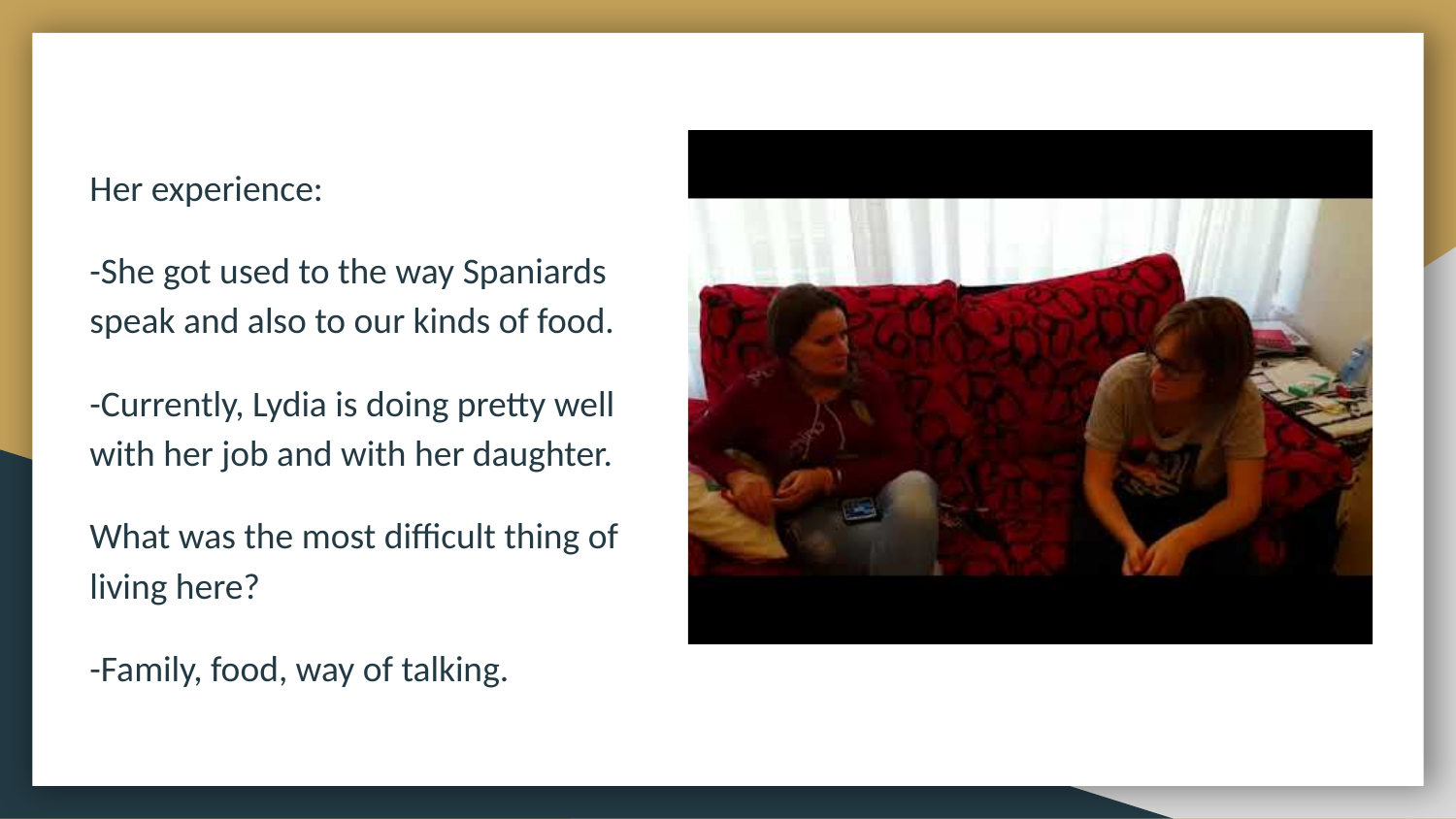

Her experience:
-She got used to the way Spaniards speak and also to our kinds of food.
-Currently, Lydia is doing pretty well with her job and with her daughter.
What was the most difficult thing of living here?
-Family, food, way of talking.